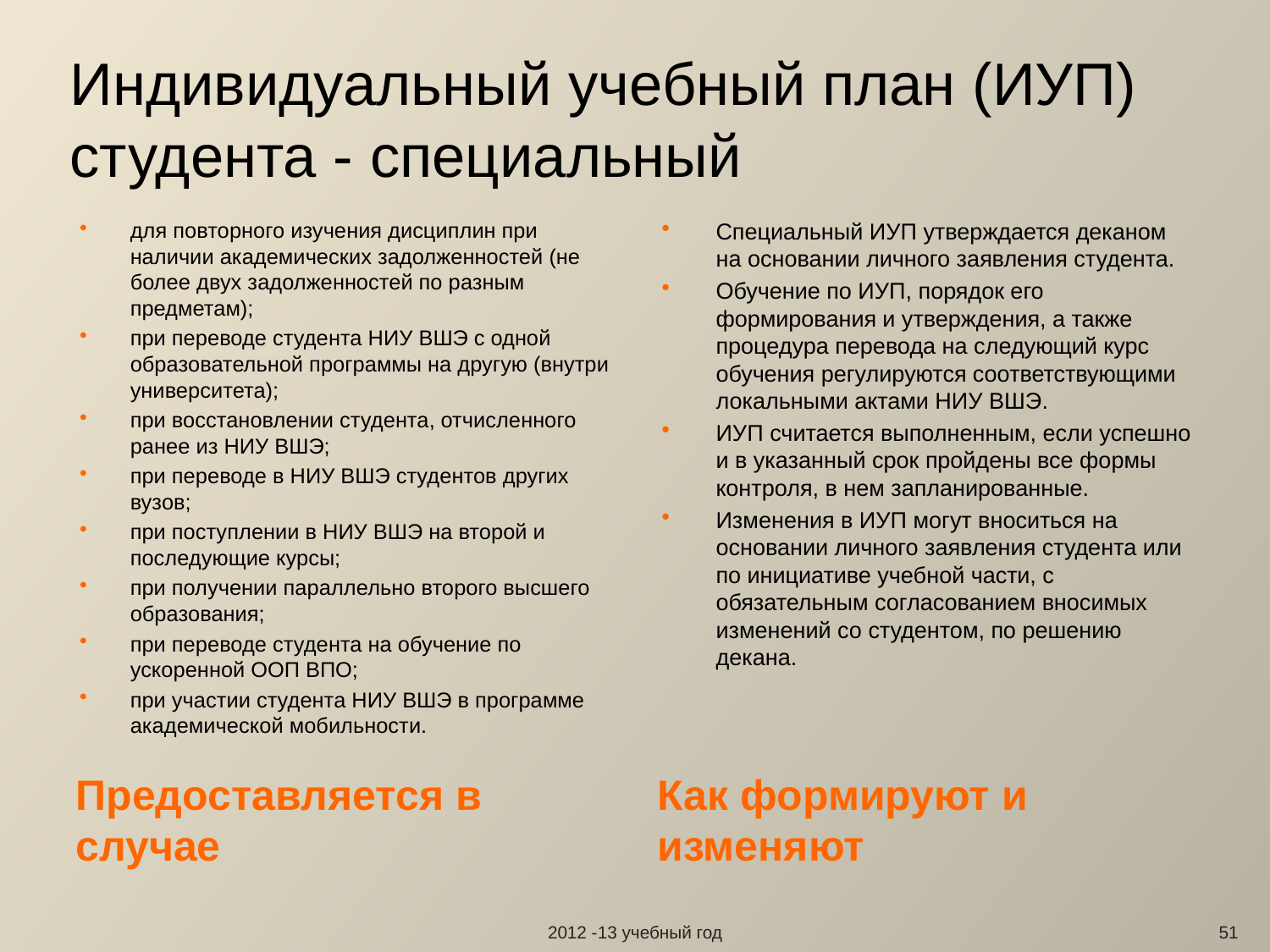

# Индивидуальный учебный план (ИУП) студента - специальный
для повторного изучения дисциплин при наличии академических задолженностей (не более двух задолженностей по разным предметам);
при переводе студента НИУ ВШЭ с одной образовательной программы на другую (внутри университета);
при восстановлении студента, отчисленного ранее из НИУ ВШЭ;
при переводе в НИУ ВШЭ студентов других вузов;
при поступлении в НИУ ВШЭ на второй и последующие курсы;
при получении параллельно второго высшего образования;
при переводе студента на обучение по ускоренной ООП ВПО;
при участии студента НИУ ВШЭ в программе академической мобильности.
Специальный ИУП утверждается деканом на основании личного заявления студента.
Обучение по ИУП, порядок его формирования и утверждения, а также процедура перевода на следующий курс обучения регулируются соответствующими локальными актами НИУ ВШЭ.
ИУП считается выполненным, если успешно и в указанный срок пройдены все формы контроля, в нем запланированные.
Изменения в ИУП могут вноситься на основании личного заявления студента или по инициативе учебной части, с обязательным согласованием вносимых изменений со студентом, по решению декана.
Предоставляется в случае
Как формируют и изменяют
2012 -13 учебный год
51